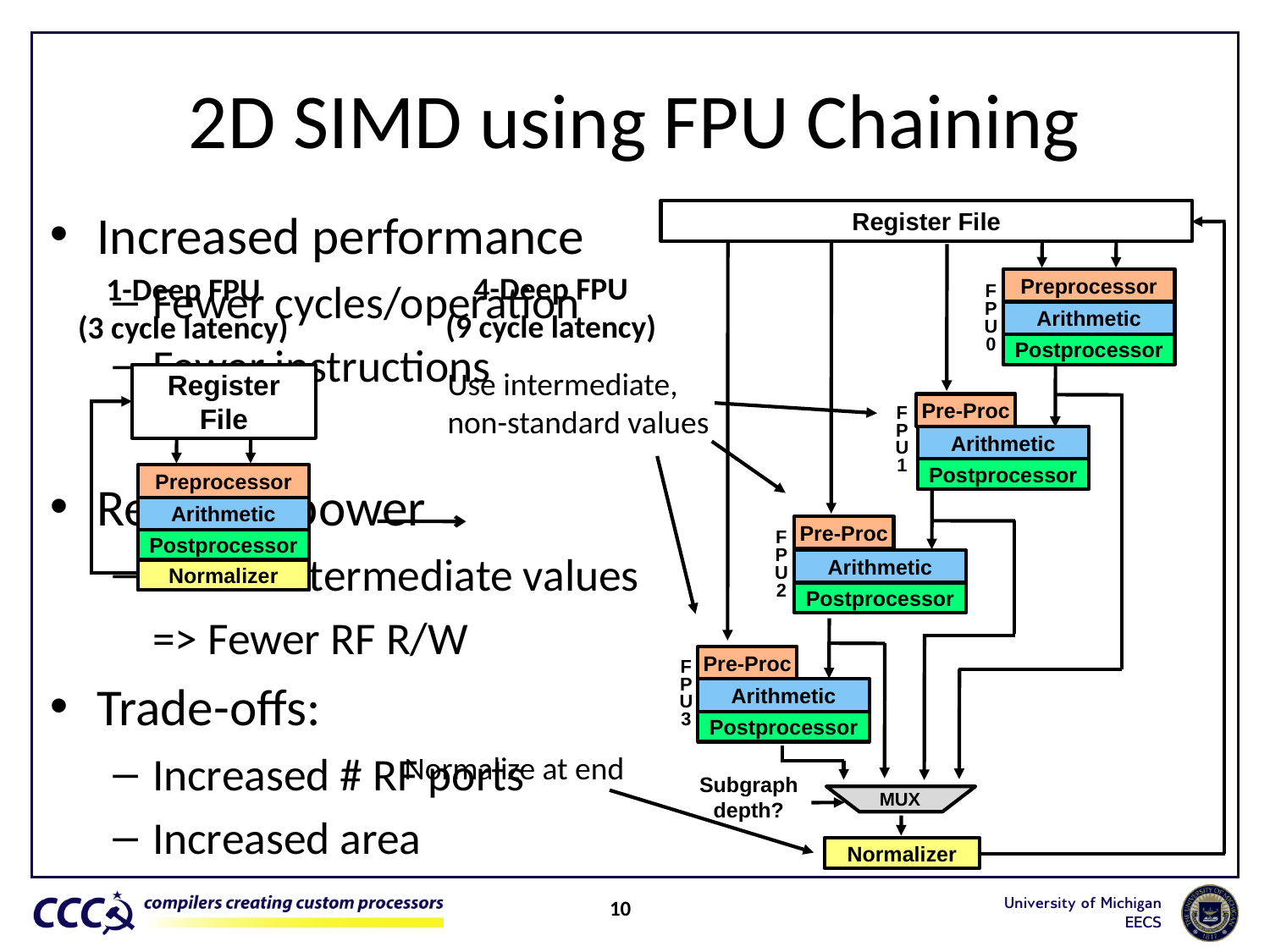

# 2D SIMD using FPU Chaining
Increased performance
Fewer cycles/operation
Fewer instructions

Reduced power
Fewer intermediate values
		=> Fewer RF R/W
Trade-offs:
Increased # RF ports
Increased area

Register File
Arithmetic
Preprocessor
Postprocessor
F
P
U
0
Pre-Proc
Pre-Proc
Pre-Proc
Arithmetic
Postprocessor
Arithmetic
Postprocessor
F
P
U
1
Arithmetic
Postprocessor
F
P
U
2
F
P
U
3
Subgraph
depth?
MUX

Normalizer
4-Deep FPU
(9 cycle latency)
1-Deep FPU
(3 cycle latency)
Use intermediate,
non-standard values
Normalize at end
Register File
Arithmetic
Preprocessor
Postprocessor
Normalizer
10